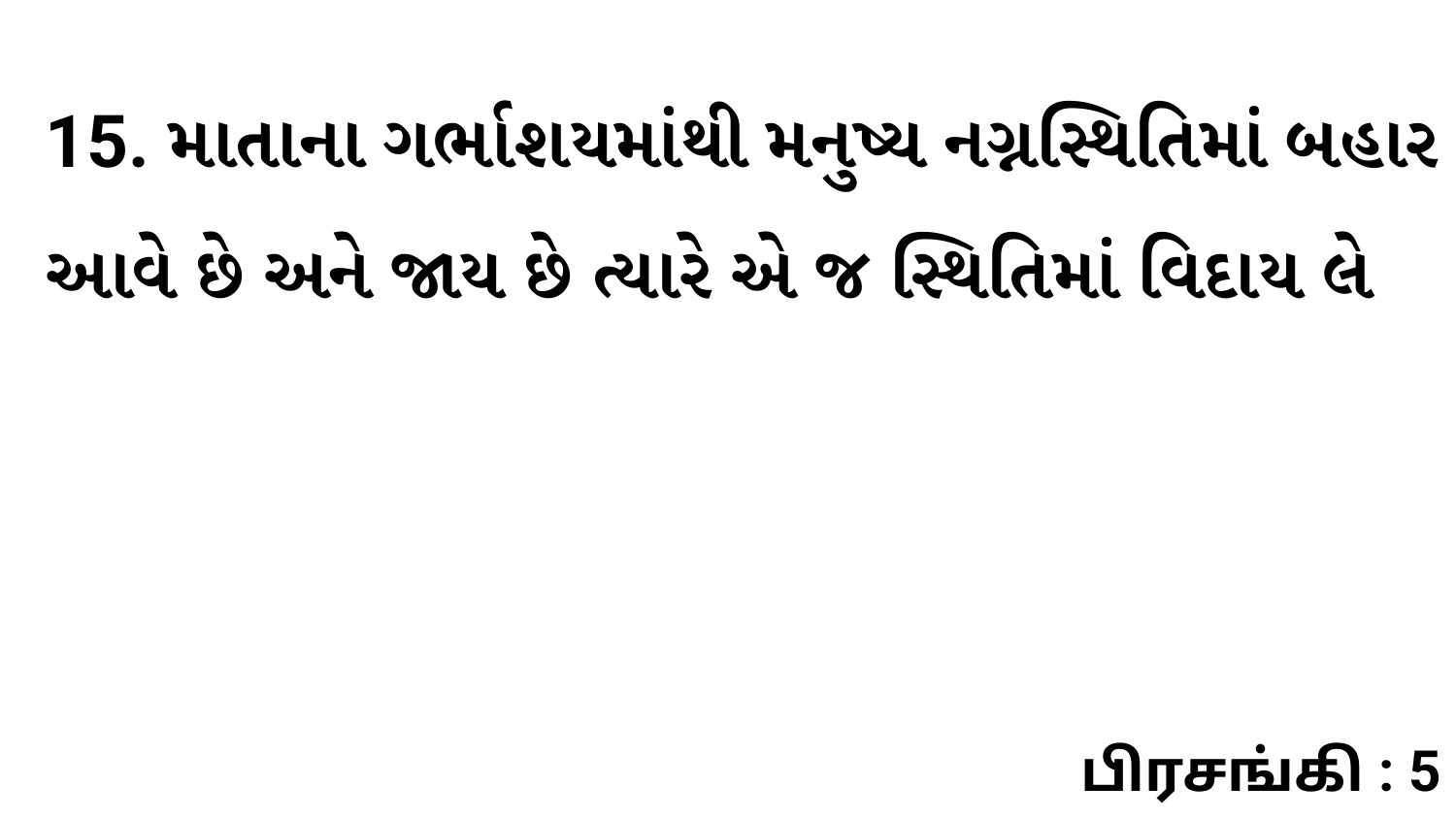

15. માતાના ગર્ભાશયમાંથી મનુષ્ય નગ્નસ્થિતિમાં બહાર આવે છે અને જાય છે ત્યારે એ જ સ્થિતિમાં વિદાય લે
பிரசங்கி : 5